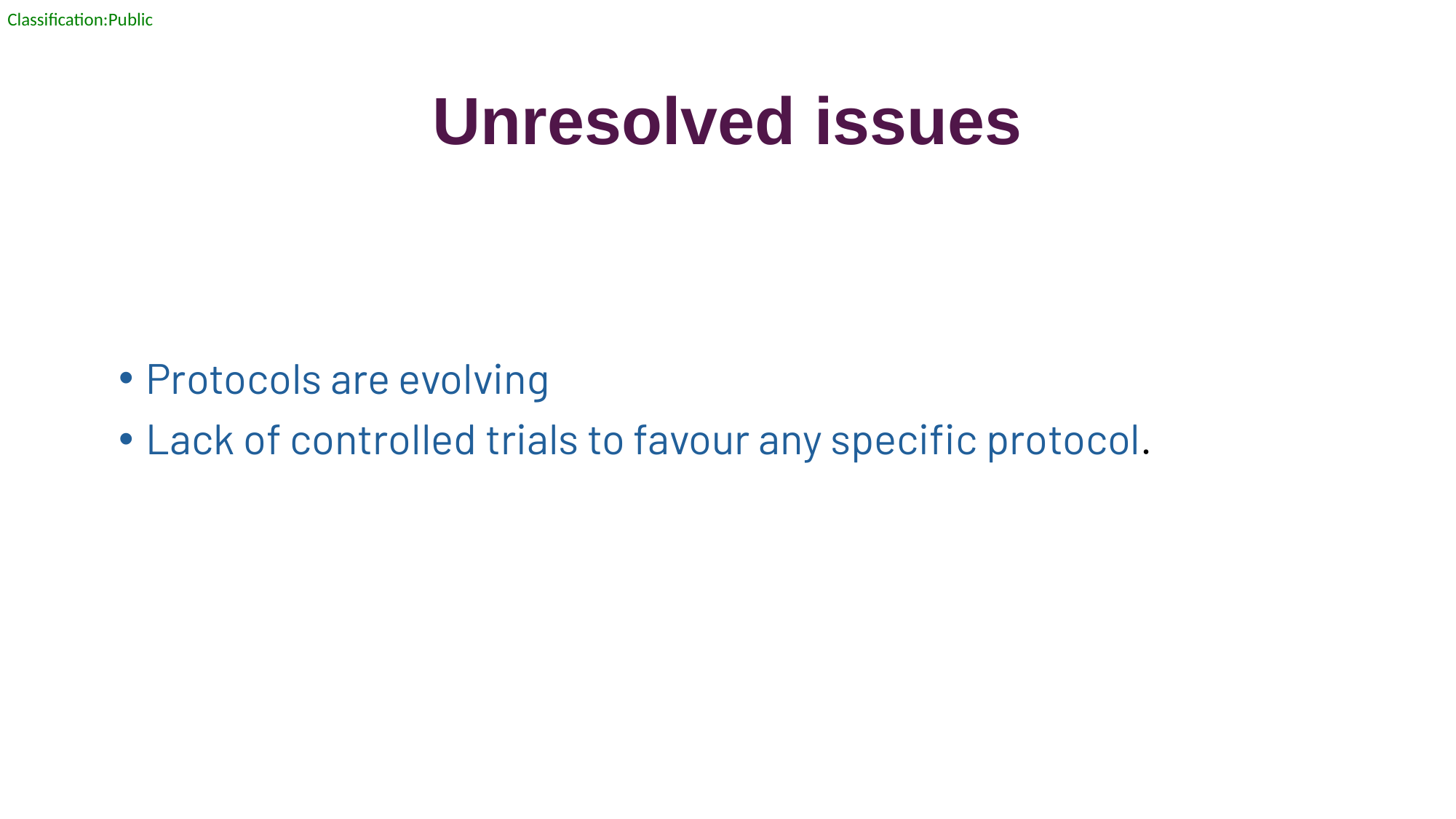

# Unresolved issues
Protocols are evolving
Lack of controlled trials to favour any specific protocol.